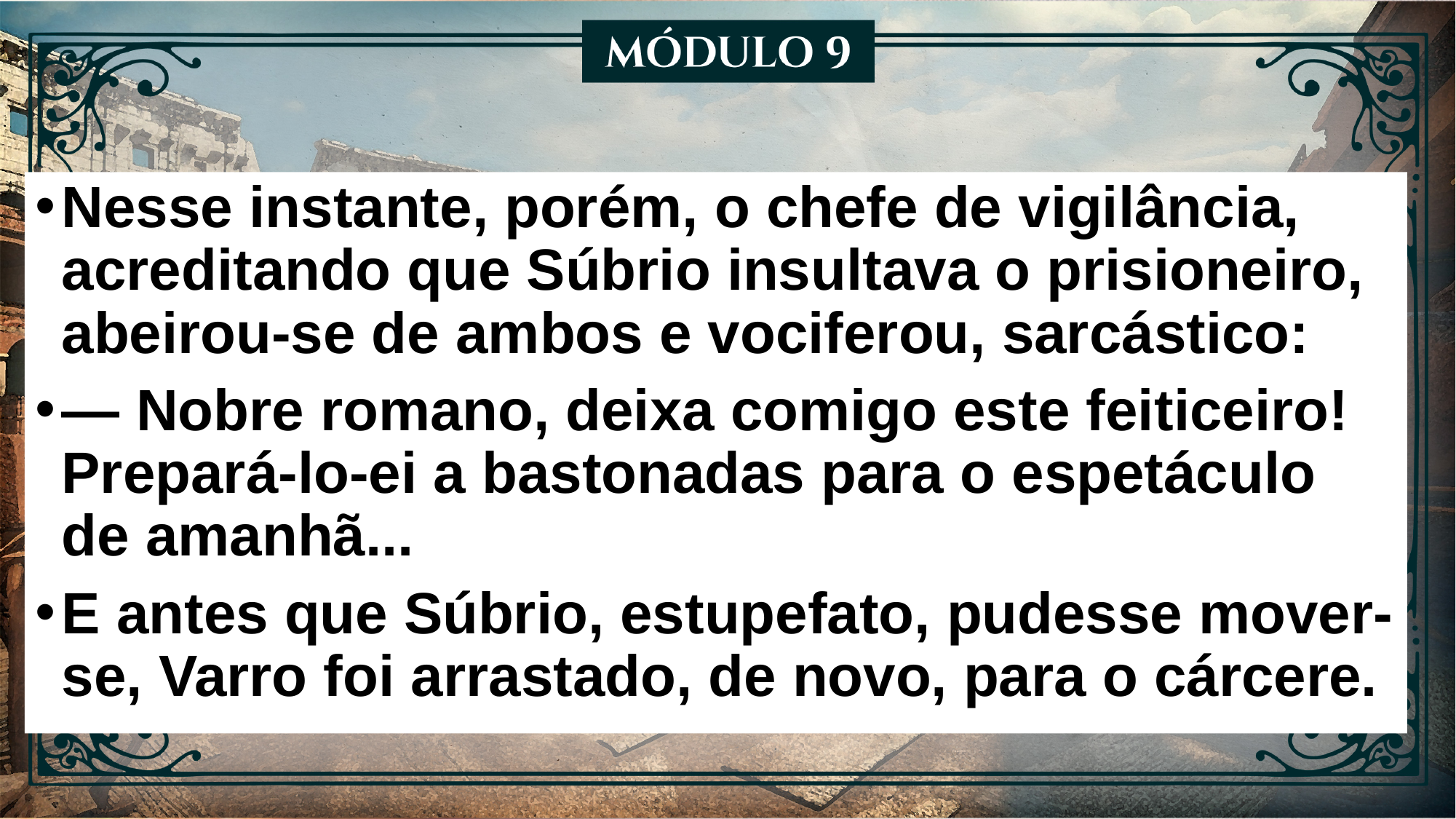

Nesse instante, porém, o chefe de vigilância, acreditando que Súbrio insultava o prisioneiro, abeirou-se de ambos e vociferou, sarcástico:
— Nobre romano, deixa comigo este feiticeiro! Prepará-lo-ei a bastonadas para o espetáculo de amanhã...
E antes que Súbrio, estupefato, pudesse mover-se, Varro foi arrastado, de novo, para o cárcere.